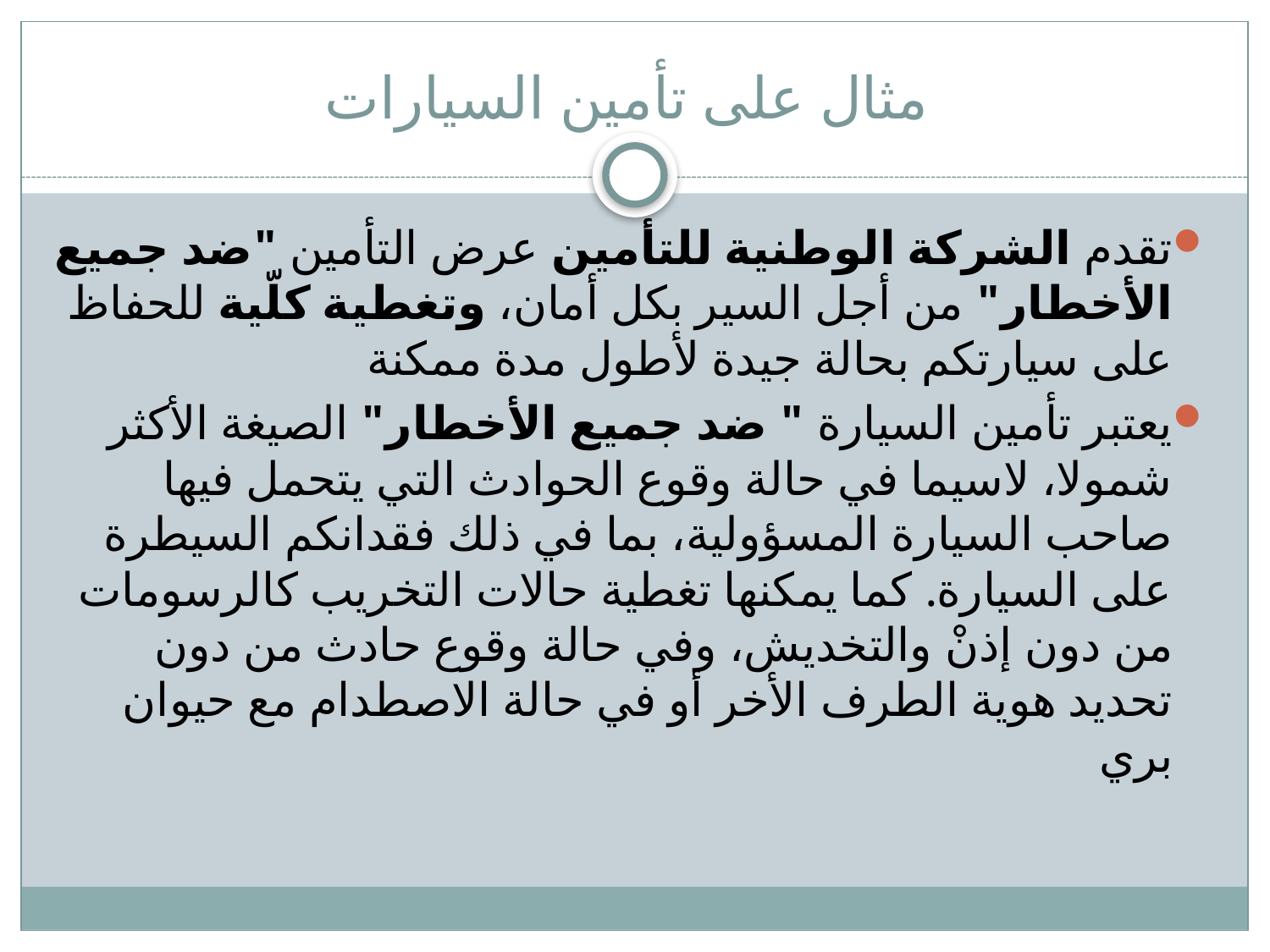

# مثال على تأمين السيارات
تقدم الشركة الوطنية للتأمين عرض التأمين "ضد جميع الأخطار" من أجل السير بكل أمان، وتغطية كلّية للحفاظ على سيارتكم بحالة جيدة لأطول مدة ممكنة
يعتبر تأمين السيارة " ضد جميع الأخطار" الصيغة الأكثر شمولا، لاسيما في حالة وقوع الحوادث التي يتحمل فيها صاحب السيارة المسؤولية، بما في ذلك فقدانكم السيطرة على السيارة. كما يمكنها تغطية حالات التخريب كالرسومات من دون إذنْ والتخديش، وفي حالة وقوع حادث من دون تحديد هوية الطرف الأخر أو في حالة الاصطدام مع حيوان بري